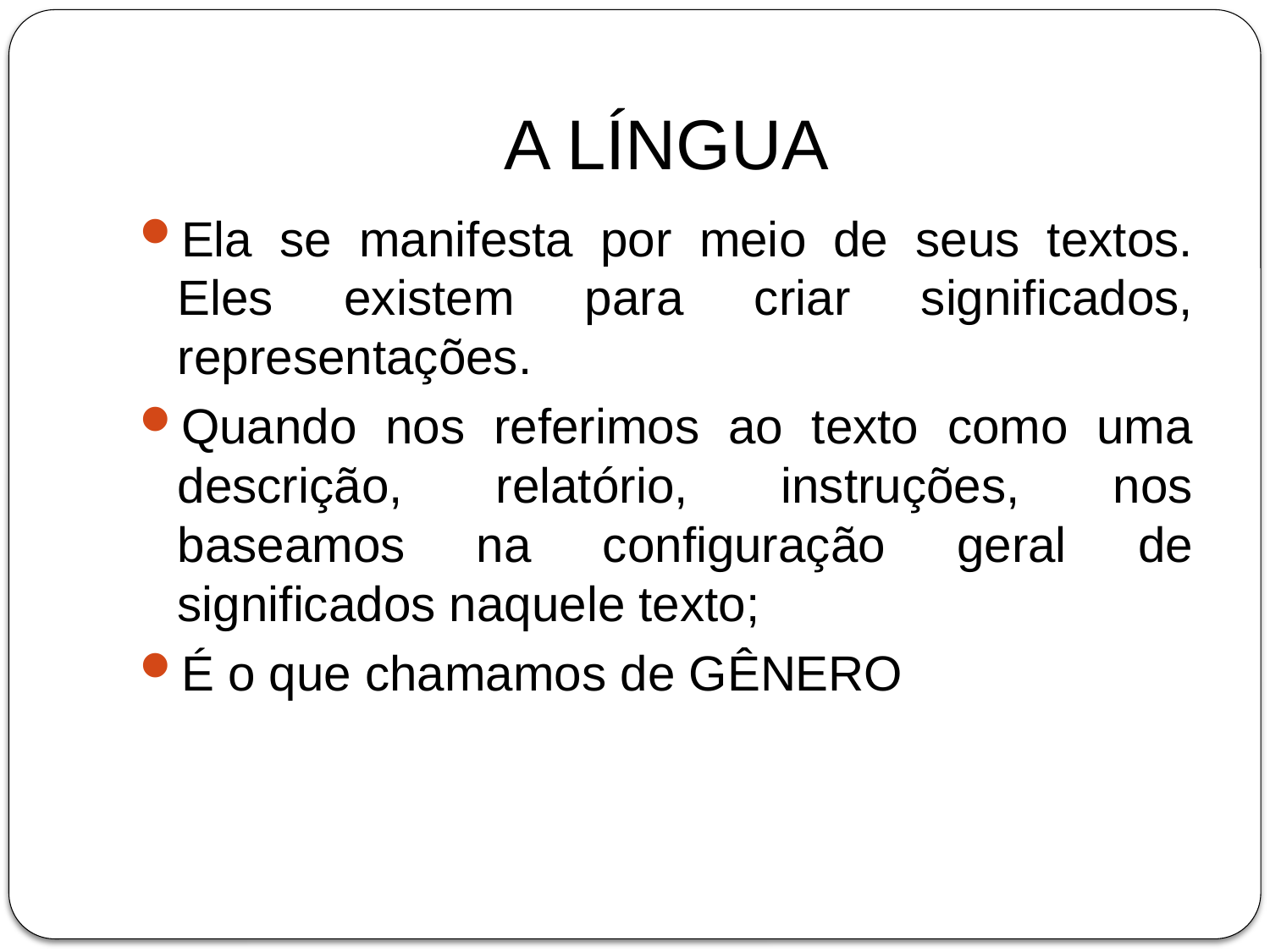

# A LÍNGUA
Ela se manifesta por meio de seus textos. Eles existem para criar significados, representações.
Quando nos referimos ao texto como uma descrição, relatório, instruções, nos baseamos na configuração geral de significados naquele texto;
É o que chamamos de GÊNERO